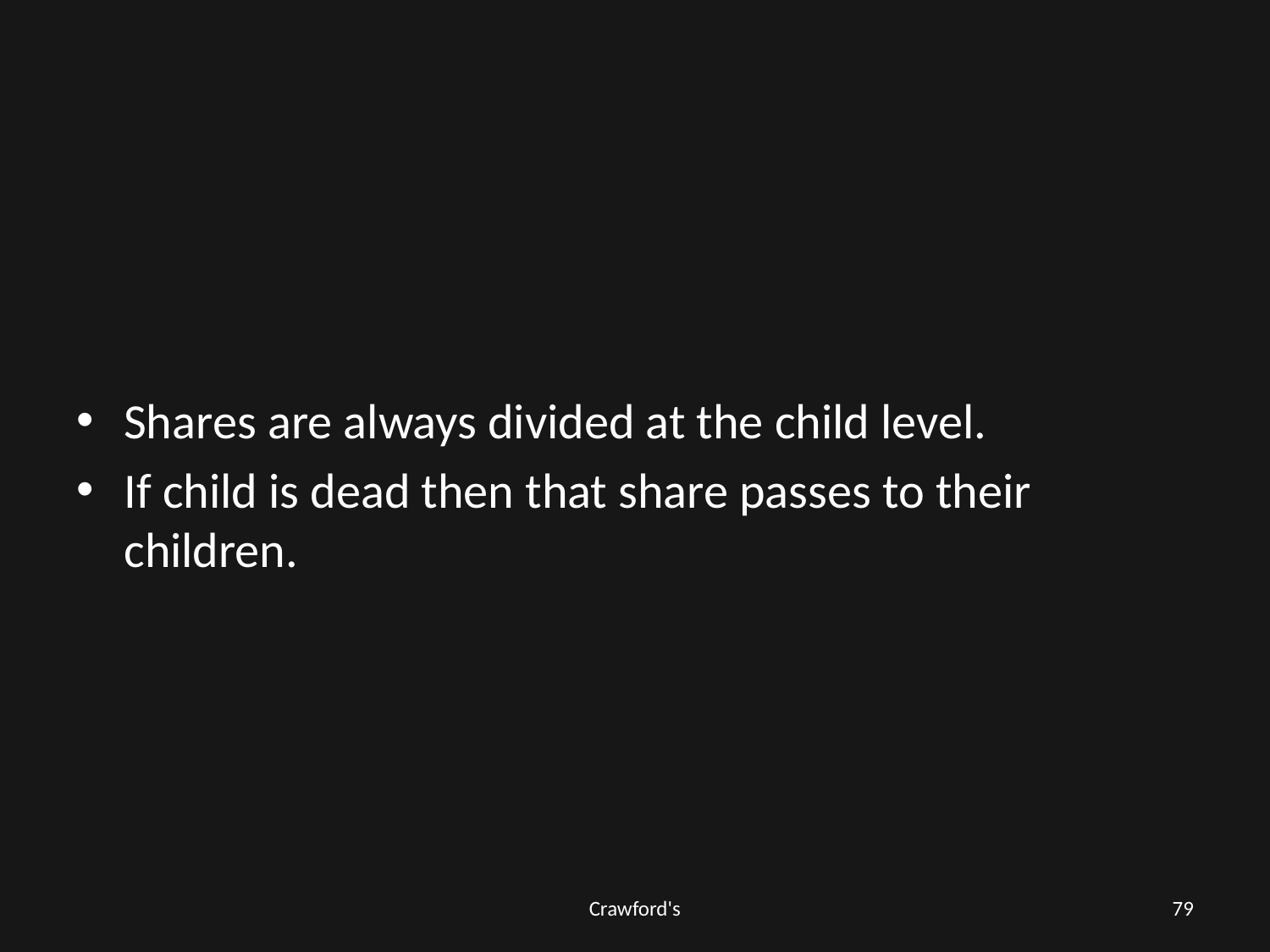

#
Shares are always divided at the child level.
If child is dead then that share passes to their children.
Crawford's
79